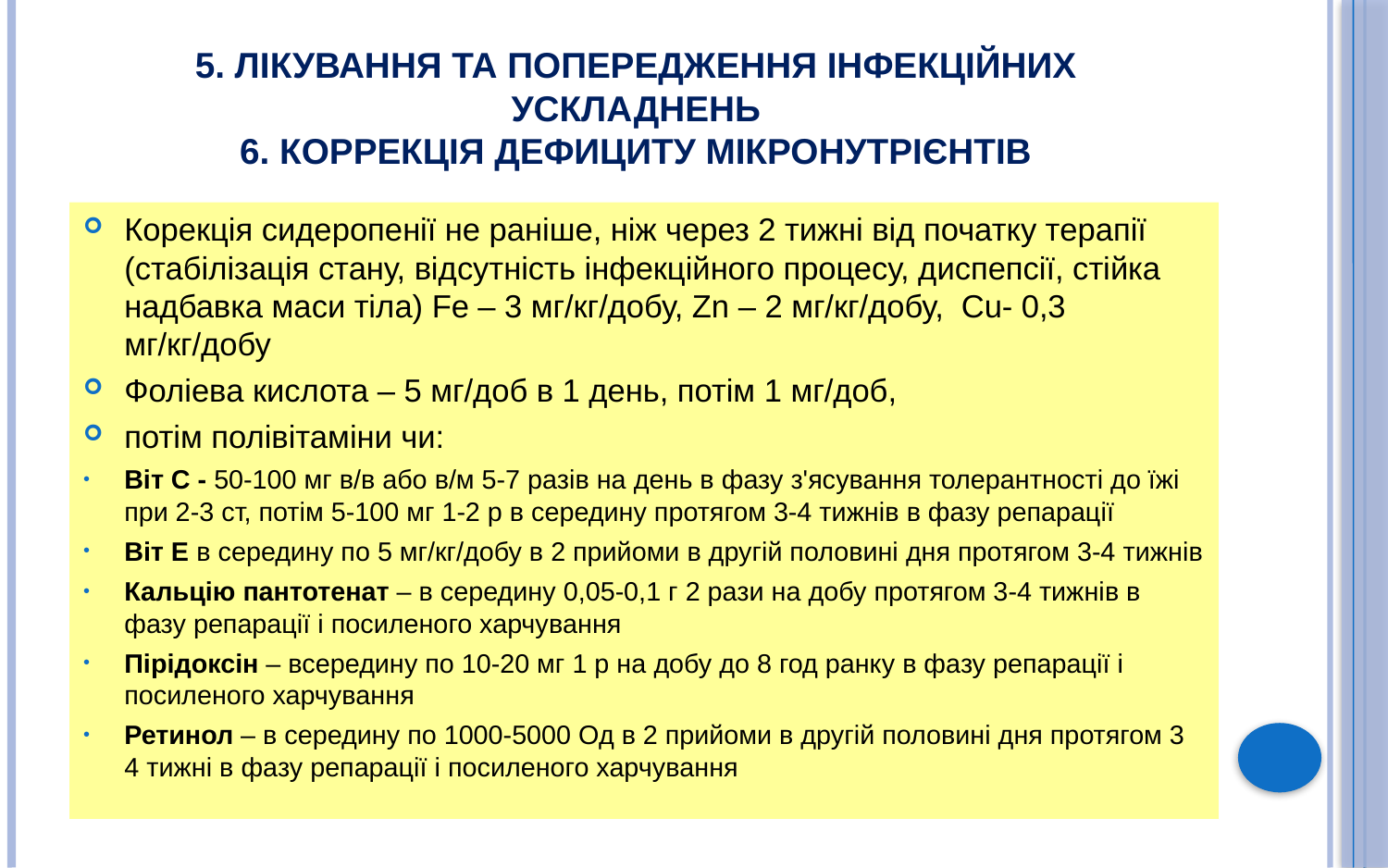

# 5. Лікування та попередження інфекційних ускладнень 6. Коррекція дефициту мікронутрієнтів
Корекція сидеропенії не раніше, ніж через 2 тижні від початку терапії (стабілізація стану, відсутність інфекційного процесу, диспепсії, стійка надбавка маси тіла) Fe – 3 мг/кг/добу, Zn – 2 мг/кг/добу,  Cu- 0,3 мг/кг/добу
Фоліева кислота – 5 мг/доб в 1 день, потім 1 мг/доб,
потім полівітаміни чи:
Віт С - 50-100 мг в/в або в/м 5-7 разів на день в фазу з'ясування толерантності до їжі при 2-3 ст, потім 5-100 мг 1-2 р в середину протягом 3-4 тижнів в фазу репарації
Віт Е в середину по 5 мг/кг/добу в 2 прийоми в другій половині дня протягом 3-4 тижнів
Кальцію пантотенат – в середину 0,05-0,1 г 2 рази на добу протягом 3-4 тижнів в фазу репарації і посиленого харчування
Пірідоксін – всередину по 10-20 мг 1 р на добу до 8 год ранку в фазу репарації і посиленого харчування
Ретинол – в середину по 1000-5000 Од в 2 прийоми в другій половині дня протягом 3 4 тижні в фазу репарації і посиленого харчування